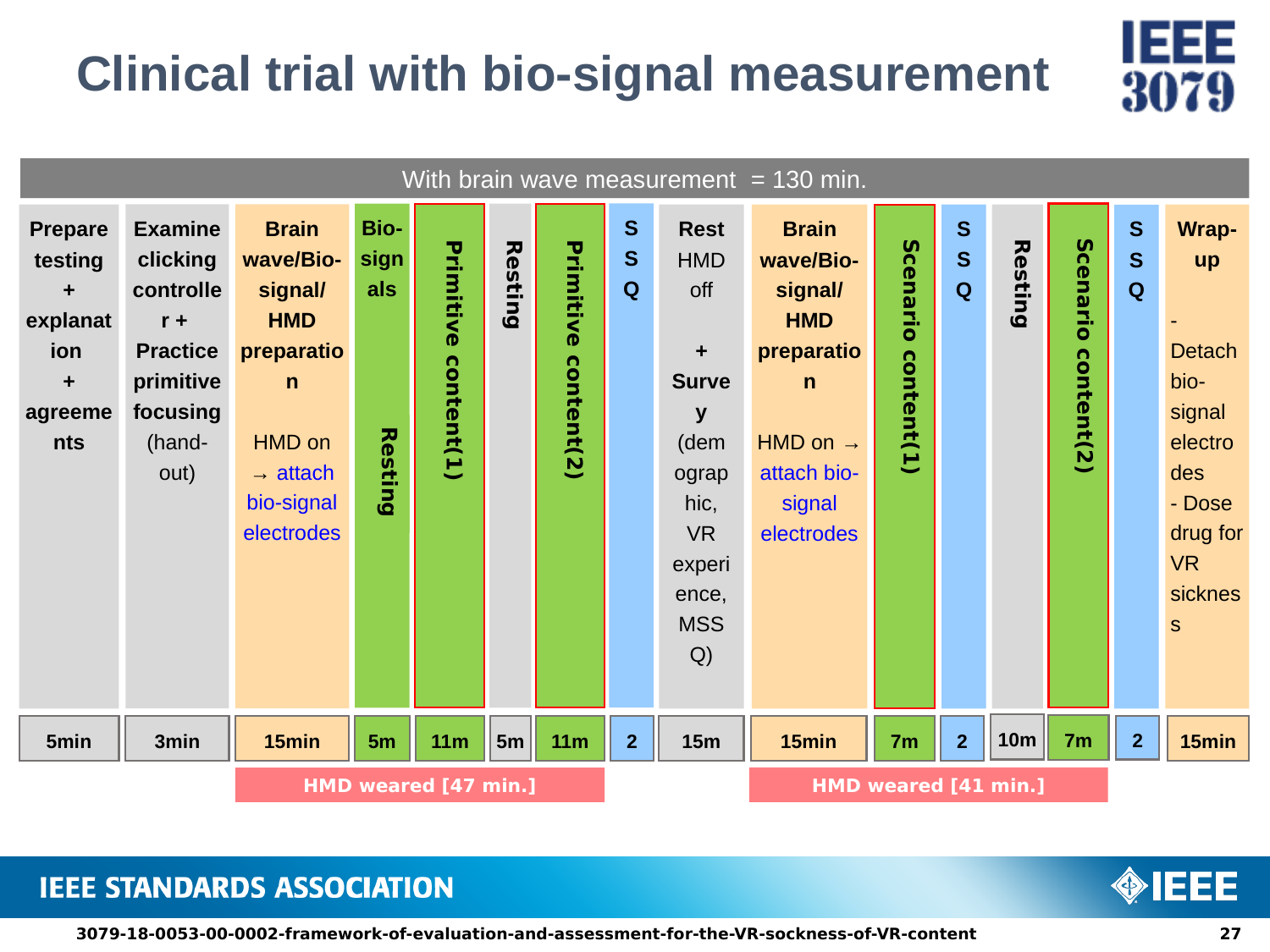

# Clinical trial with bio-signal measurement
With brain wave measurement  = 130 min.
SSQ

Scenario content(2)

Resting

Primitive content(2)
Bio-signals

Resting

Primitive content(1)
Examine clicking controller +
Practice primitive focusing
(hand-out)
Brain wave/Bio-signal/
HMD
preparation
HMD on → attach bio-signal electrodes
SSQ

Resting
Wrap-up

- Detach bio-signal electrodes
- Dose drug for VR sickness
Prepare testing
+ explanation
+ agreements
Rest
HMD off

+ Survey (demographic, VR experience,
MSSQ)

Brain wave/Bio-signal/
HMD
preparation
HMD on → attach bio-signal electrodes

Scenario content(1)
SSQ
10m
7m
2
2
3min
5m
5min
5m
11m
11m
15m
15min
15min
2
15min
7m
HMD weared [41 min.]
HMD weared [47 min.]
3079-18-0053-00-0002-framework-of-evaluation-and-assessment-for-the-VR-sockness-of-VR-content
27